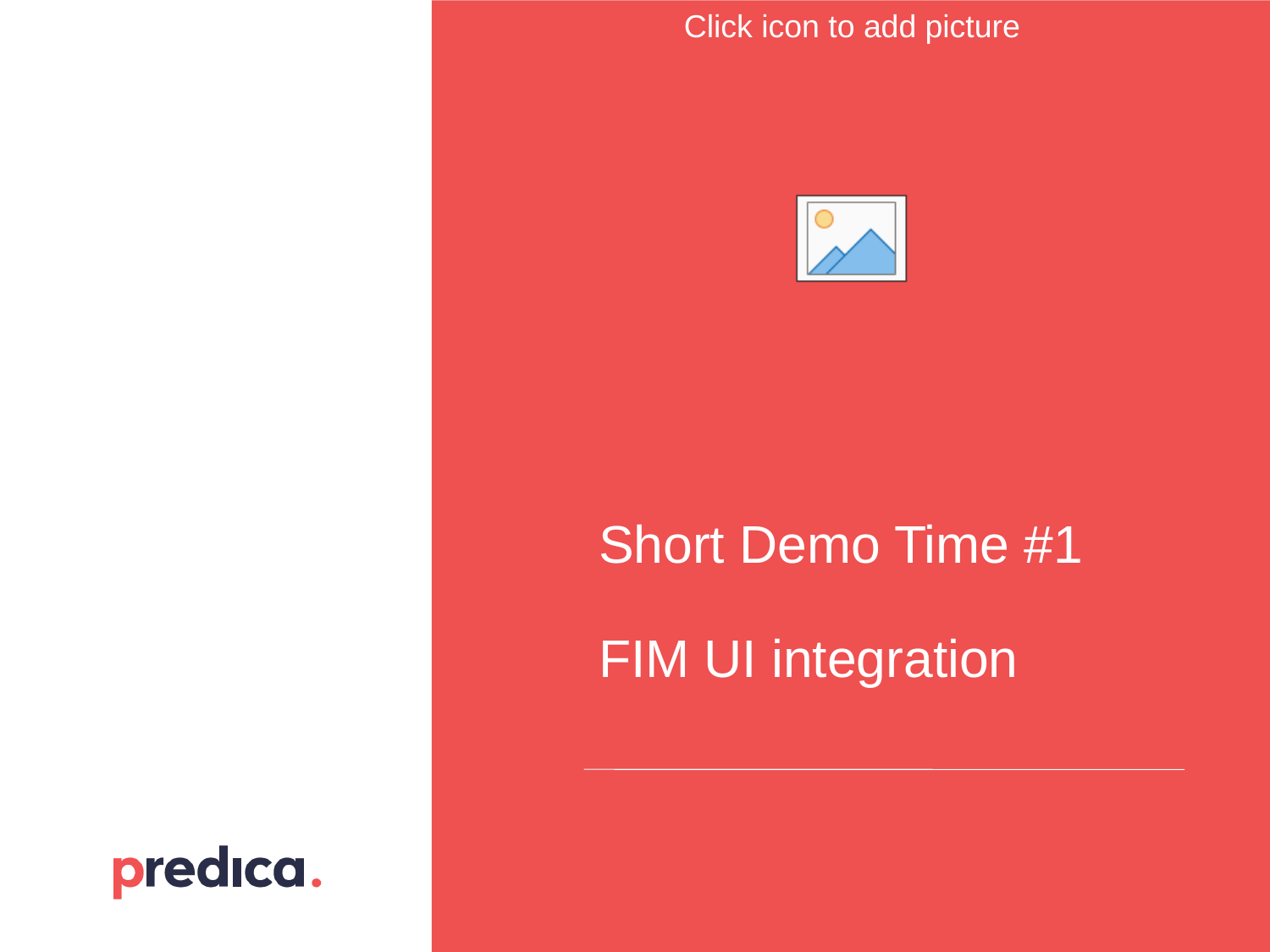

# Short Demo Time #1 FIM UI integration